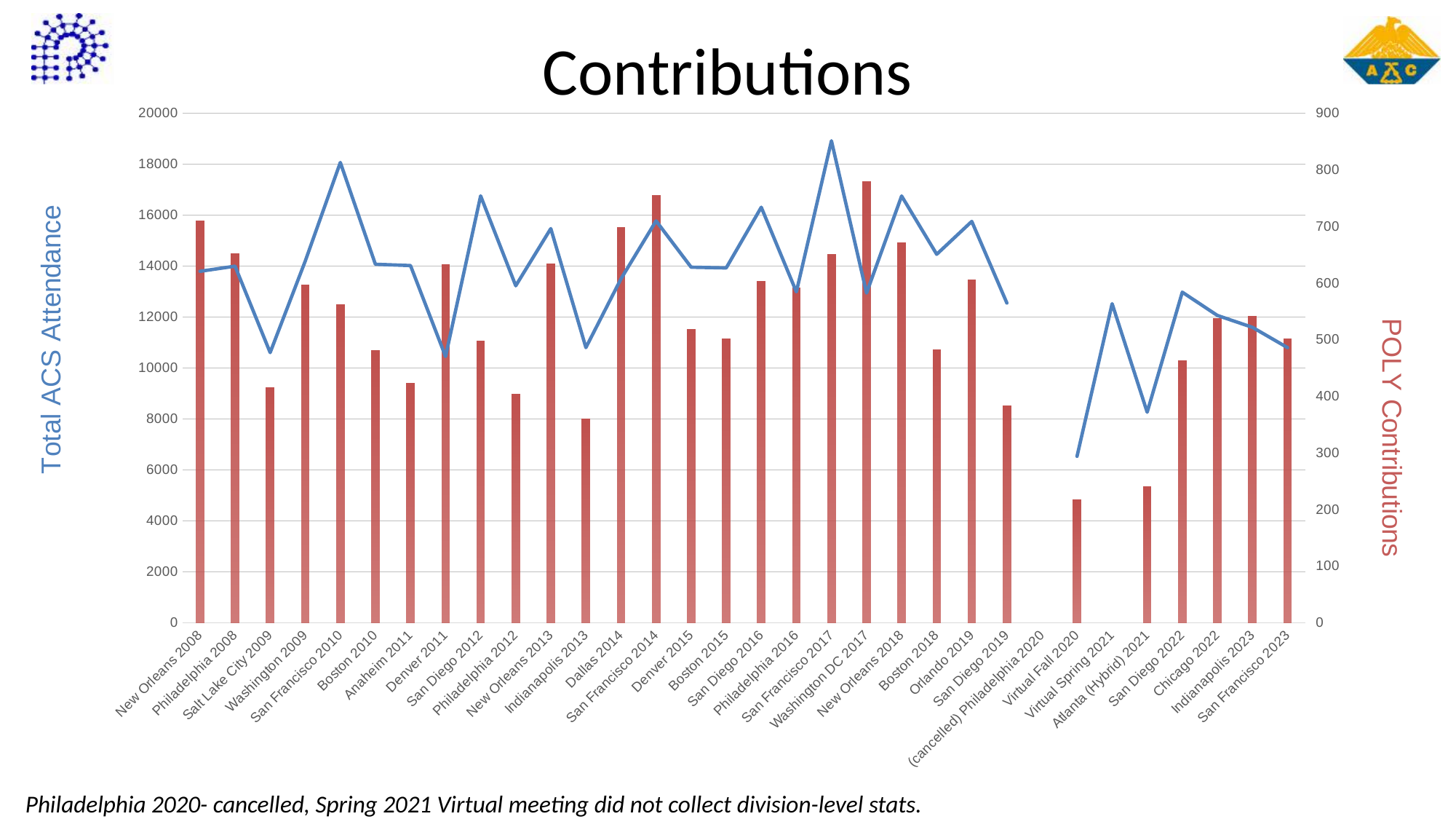

# Contributions

### Chart

| Category |  |  |
|---|---|---|
| New Orleans 2008 | 710.0 | 13795.0 |
| Philadelphia 2008 | 652.0 | 13997.0 |
| Salt Lake City 2009 | 415.0 | 10606.0 |
| Washington 2009 | 596.0 | 14193.0 |
| San Francisco 2010 | 562.0 | 18067.0 |
| Boston 2010 | 481.0 | 14072.0 |
| Anaheim 2011 | 423.0 | 14022.0 |
| Denver 2011 | 633.0 | 10453.0 |
| San Diego 2012 | 497.0 | 16756.0 |
| Philadelphia 2012 | 404.0 | 13228.0 |
| New Orleans 2013 | 634.0 | 15473.0 |
| Indianapolis 2013 | 360.0 | 10803.0 |
| Dallas 2014 | 698.0 | 13498.0 |
| San Francisco 2014 | 754.0 | 15774.0 |
| Denver 2015 | 518.0 | 13958.0 |
| Boston 2015 | 502.0 | 13928.0 |
| San Diego 2016 | 603.0 | 16310.0 |
| Philadelphia 2016 | 592.0 | 12989.0 |
| San Francisco 2017 | 650.0 | 18917.0 |
| Washington DC 2017 | 779.0 | 12944.0 |
| New Orleans 2018 | 671.0 | 16752.0 |
| Boston 2018 | 482.0 | 14463.0 |
| Orlando 2019 | 605.0 | 15754.0 |
| San Diego 2019 | 383.0 | 12551.0 |
| (cancelled) Philadelphia 2020 | None | None |
| Virtual Fall 2020 | 217.0 | 6534.0 |
| Virtual Spring 2021 | None | 12525.0 |
| Atlanta (Hybrid) 2021 | 240.0 | 8267.0 |
| San Diego 2022 | 463.0 | 12977.0 |
| Chicago 2022 | 537.0 | 12064.0 |
| Indianapolis 2023 | 541.0 | 11597.0 |
| San Francisco 2023 | 501.0 | 10801.0 |
Philadelphia 2020- cancelled, Spring 2021 Virtual meeting did not collect division-level stats.